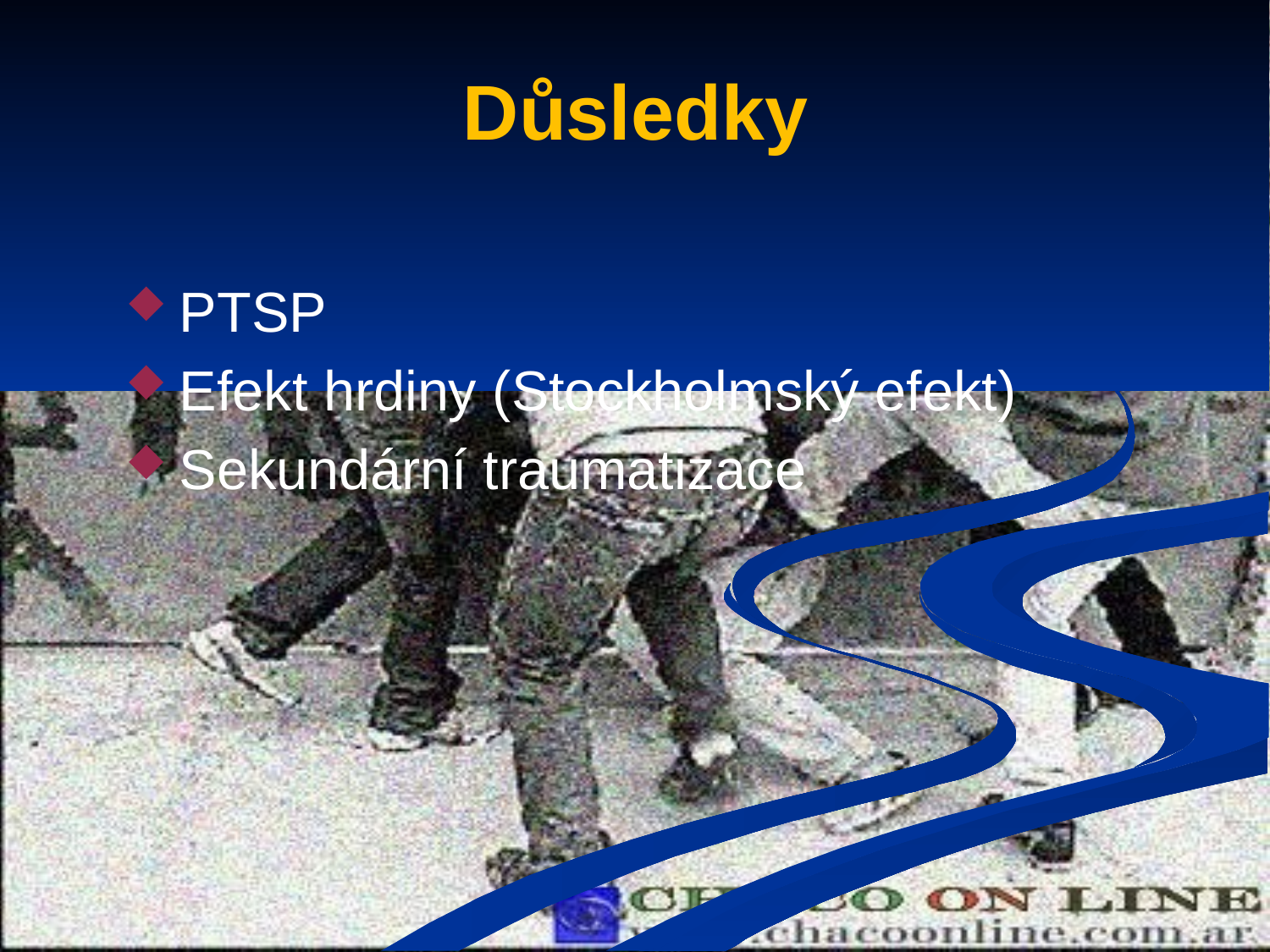

# Důsledky
PTSP
Efekt hrdiny (Stockholmský efekt)
Sekundární traumatizace